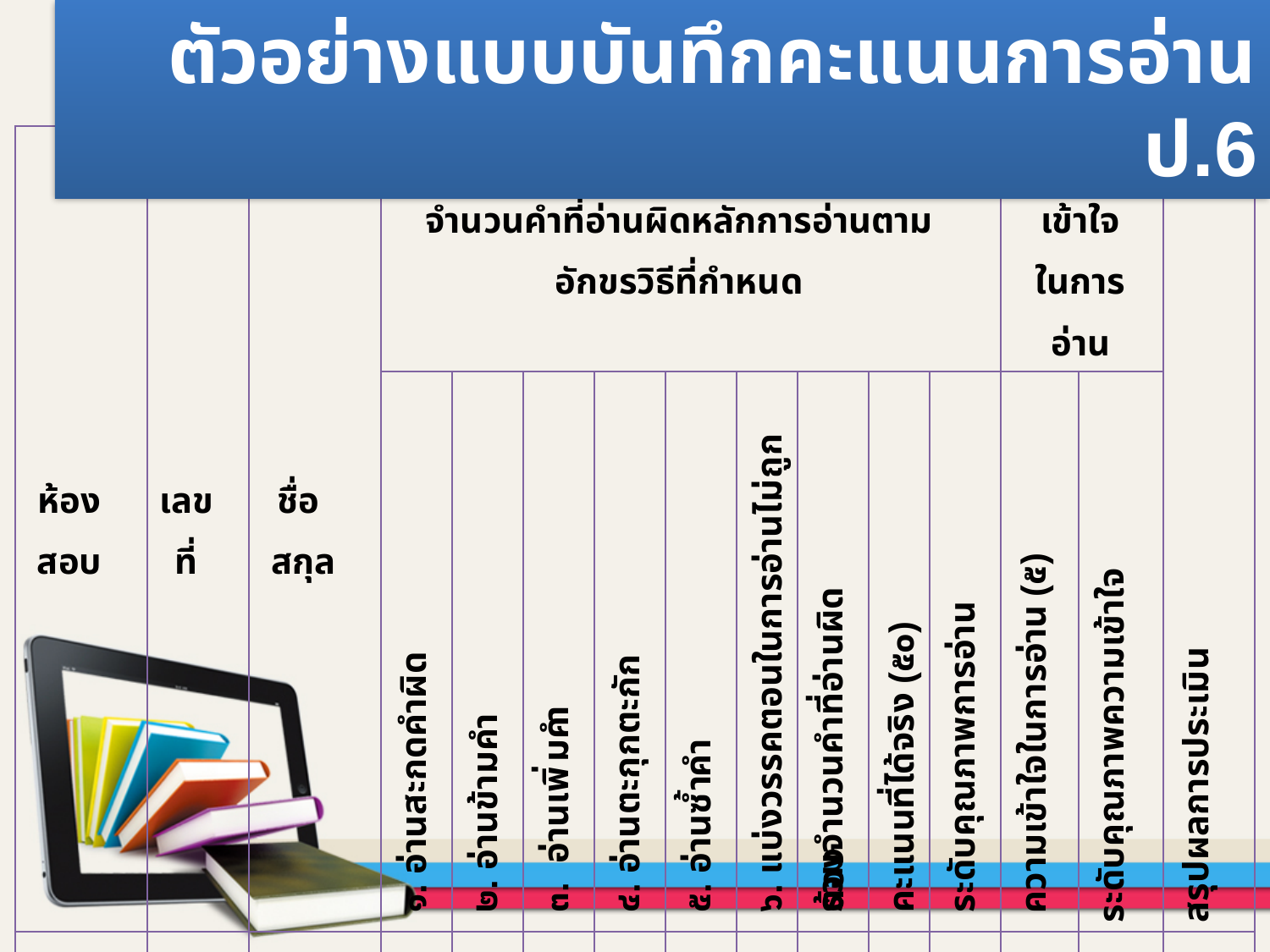

ตัวอย่างแบบบันทึกคะแนนการอ่าน ป.6
| ห้องสอบ | เลขที่ | ชื่อ สกุล | จำนวนคำที่อ่านผิดหลักการอ่านตามอักขรวิธีที่กำหนด |  |  |  |  |  |  |  |  | ความเข้าใจ ในการอ่าน |  | สรุปผลการประเมิน |
| --- | --- | --- | --- | --- | --- | --- | --- | --- | --- | --- | --- | --- | --- | --- |
|  |  |  | ๑. อ่านสะกดคำผิด | ๒. อ่านข้ามคำ | ๓. อ่านเพิ่มคำ | ๔. อ่านตะกุกตะกัก | ๕. อ่านซ้ำคำ | ๖. แบ่งวรรคตอนในการอ่านไม่ถูกต้อง | รวมจำนวนคำที่อ่านผิด | คะแนนที่ได้จริง (๕๐) | ระดับคุณภาพการอ่าน | ความเข้าใจในการอ่าน (๕) | ระดับคุณภาพความเข้าใจ |  |
|  |  |  |  |  |  |  |  |  |  |  |  |  |  |  |
|  |  |  |  |  |  |  |  |  |  |  |  |  |  |  |
|  |  |  |  |  |  |  |  |  |  |  |  |  |  |  |
|  |  |  |  |  |  |  |  |  |  |  |  |  |  |  |
|  |  |  |  |  |  |  |  |  |  |  |  |  |  |  |